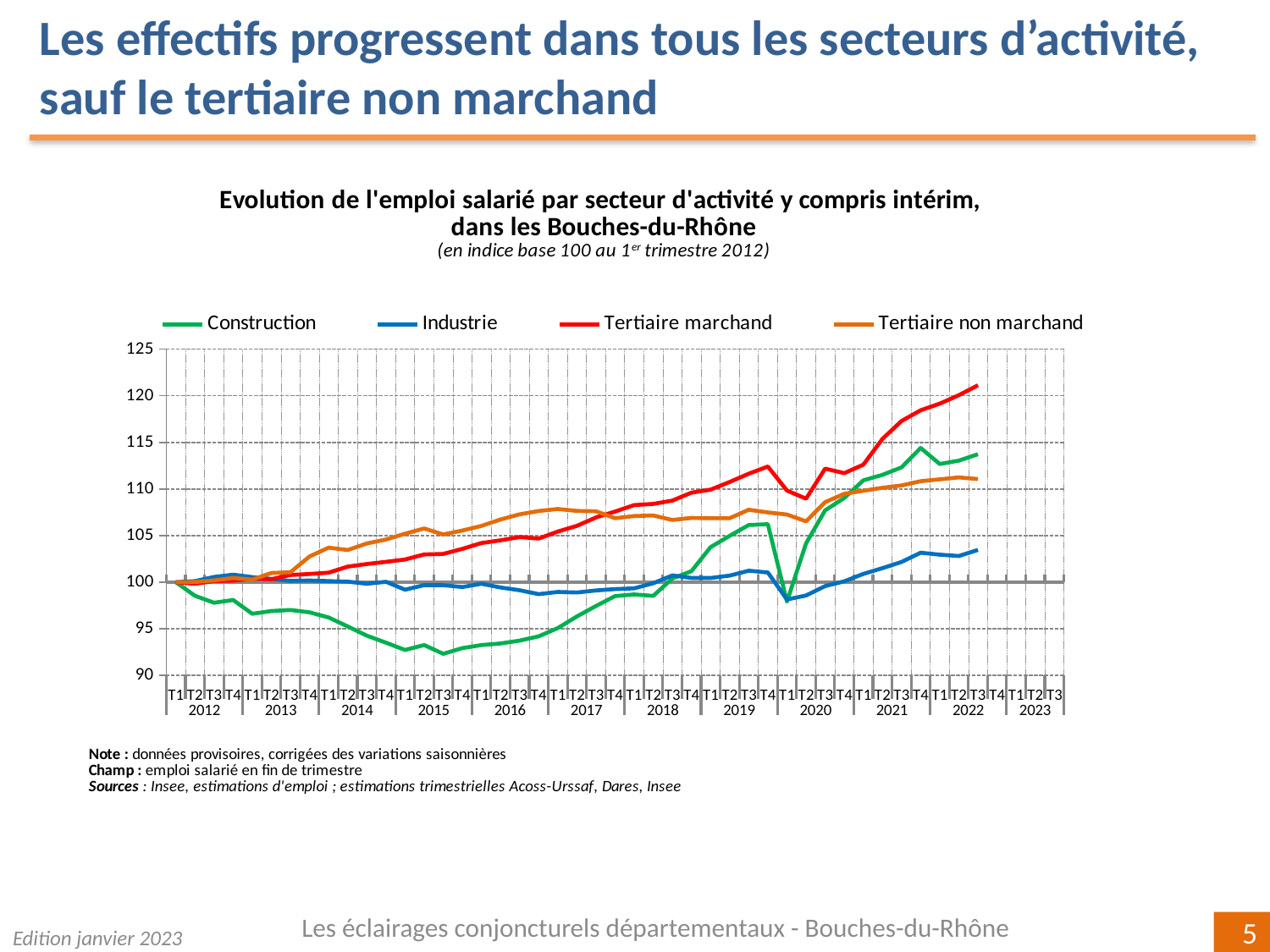

Les effectifs progressent dans tous les secteurs d’activité, sauf le tertiaire non marchand

[unsupported chart]

Les éclairages conjoncturels départementaux - Bouches-du-Rhône
Edition janvier 2023
5